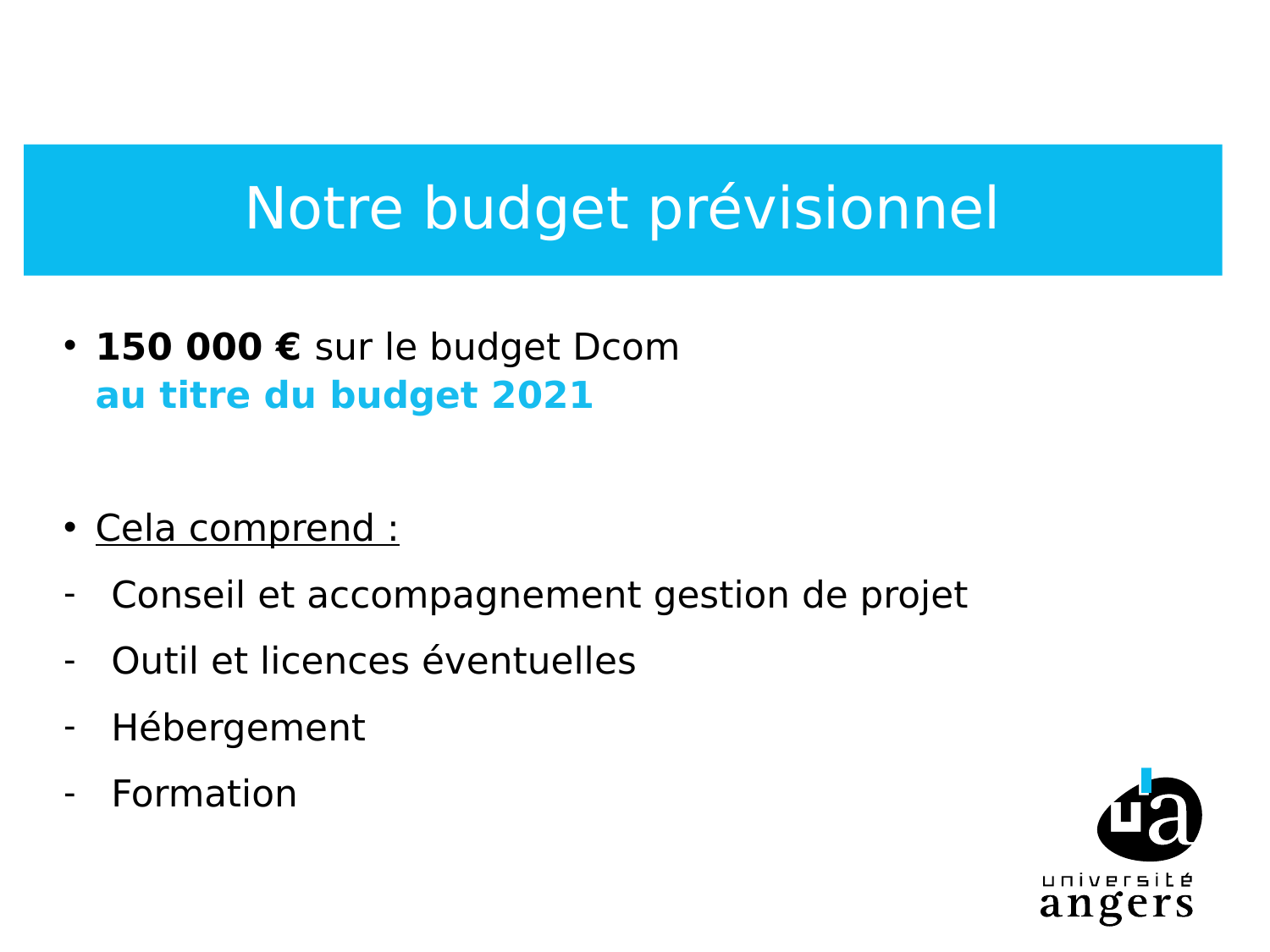

#
Notre budget prévisionnel
150 000 € sur le budget Dcom
au titre du budget 2021

Cela comprend :
Conseil et accompagnement gestion de projet
Outil et licences éventuelles
Hébergement
Formation